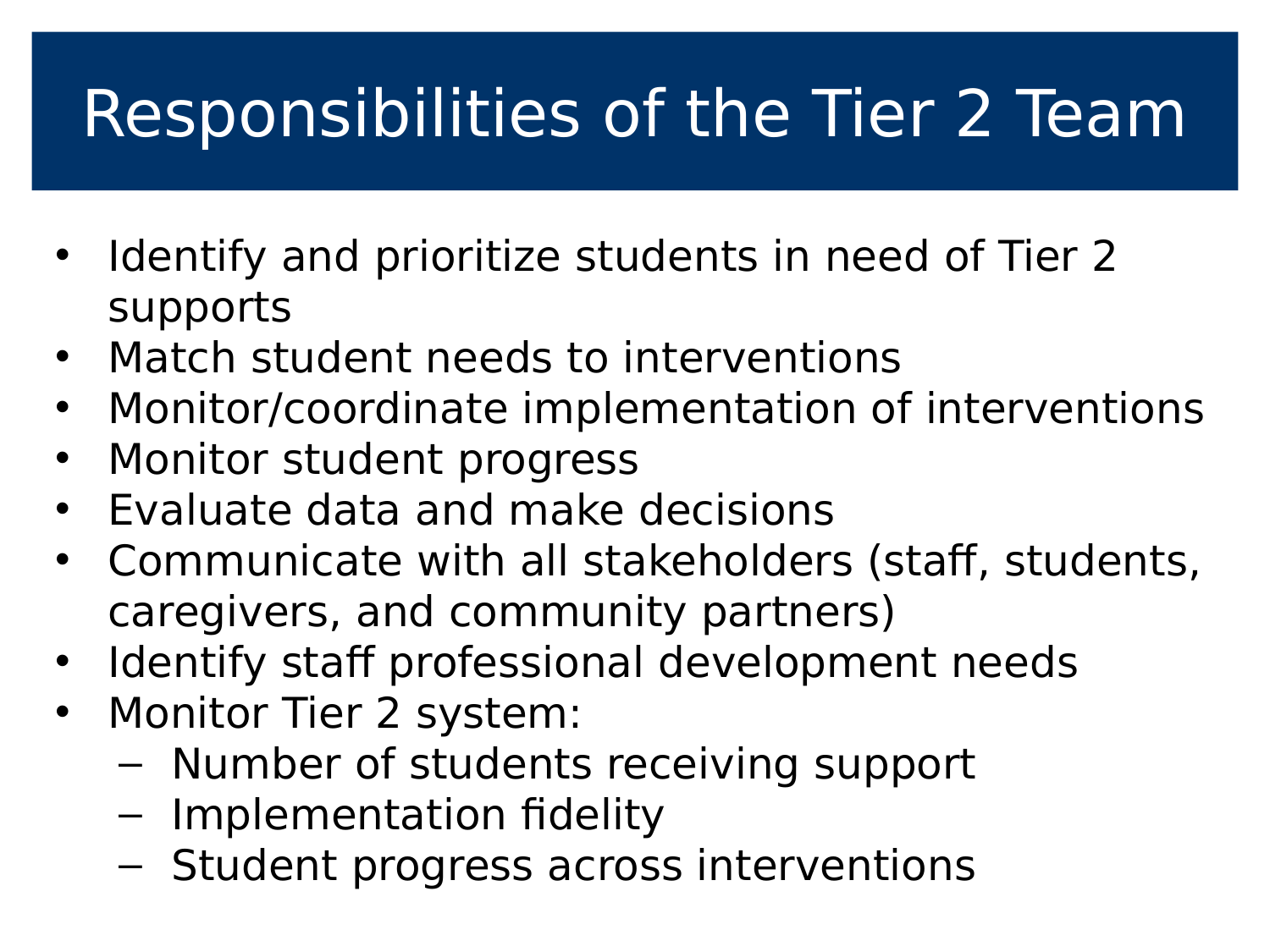

# Responsibilities of the Tier 2 Team
Identify and prioritize students in need of Tier 2 supports
Match student needs to interventions
Monitor/coordinate implementation of interventions
Monitor student progress
Evaluate data and make decisions
Communicate with all stakeholders (staff, students, caregivers, and community partners)
Identify staff professional development needs
Monitor Tier 2 system:
Number of students receiving support
Implementation fidelity
Student progress across interventions